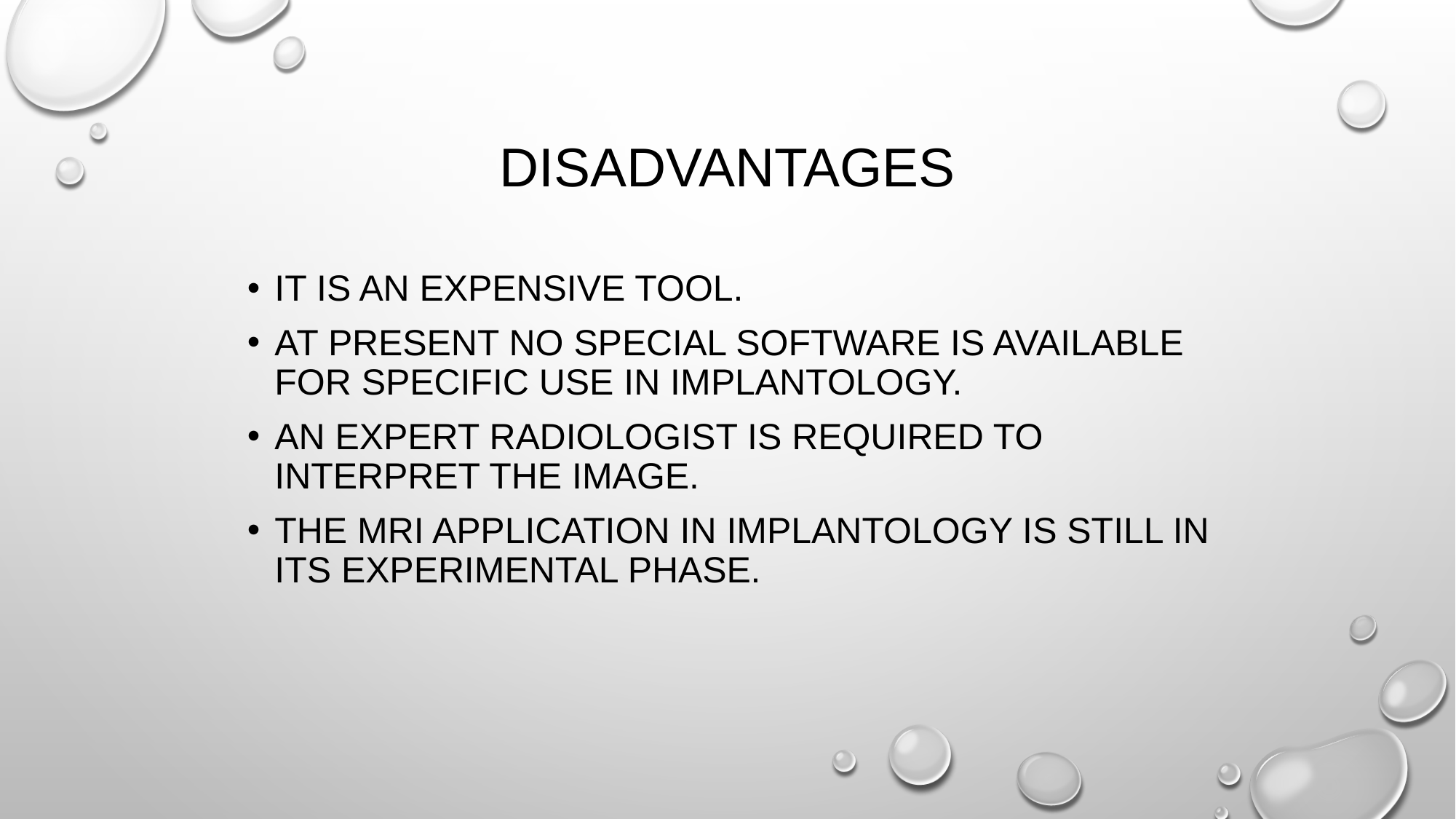

# Disadvantages
It is an expensive tool.
At present no special software is available for specific use in implantology.
An expert radiologist is required to interpret the image.
The MRI application in implantology is still in its experimental phase.